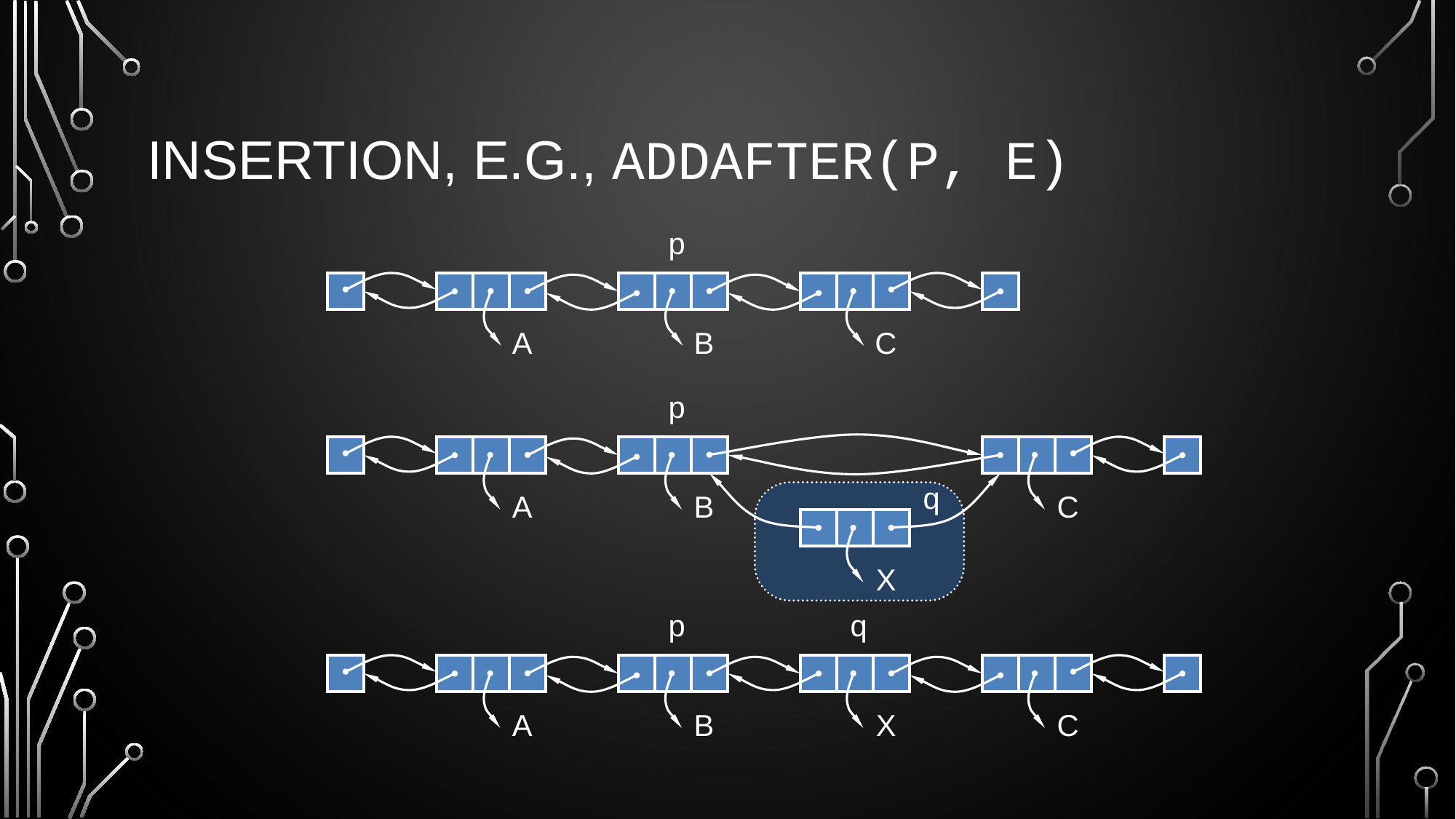

# Insertion, e.g., addafter(p, e)
p

A
B
C
p

q
A
B

C

X
p
q

A
B
X
C